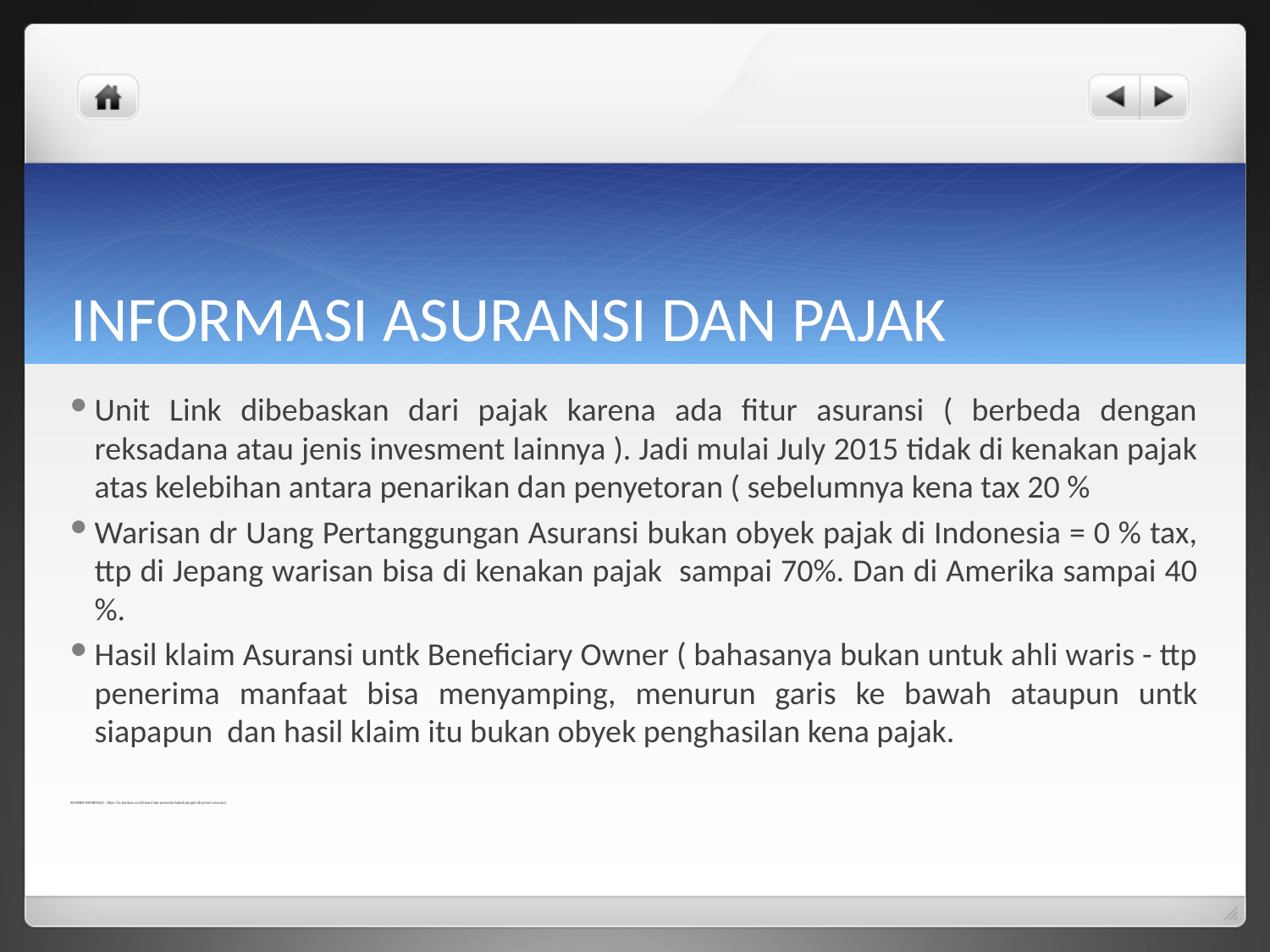

# INFORMASI ASURANSI DAN PAJAK
Unit Link dibebaskan dari pajak karena ada fitur asuransi ( berbeda dengan reksadana atau jenis invesment lainnya ). Jadi mulai July 2015 tidak di kenakan pajak atas kelebihan antara penarikan dan penyetoran ( sebelumnya kena tax 20 %
Warisan dr Uang Pertanggungan Asuransi bukan obyek pajak di Indonesia = 0 % tax, ttp di Jepang warisan bisa di kenakan pajak  sampai 70%. Dan di Amerika sampai 40 %.
Hasil klaim Asuransi untk Beneficiary Owner ( bahasanya bukan untuk ahli waris - ttp penerima manfaat bisa menyamping, menurun garis ke bawah ataupun untk siapapun  dan hasil klaim itu bukan obyek penghasilan kena pajak.

SUMBER INFORMASI : http://m.kontan.co.id/news/tax-amnesty-bakal-dongkrak-premi-asuransi